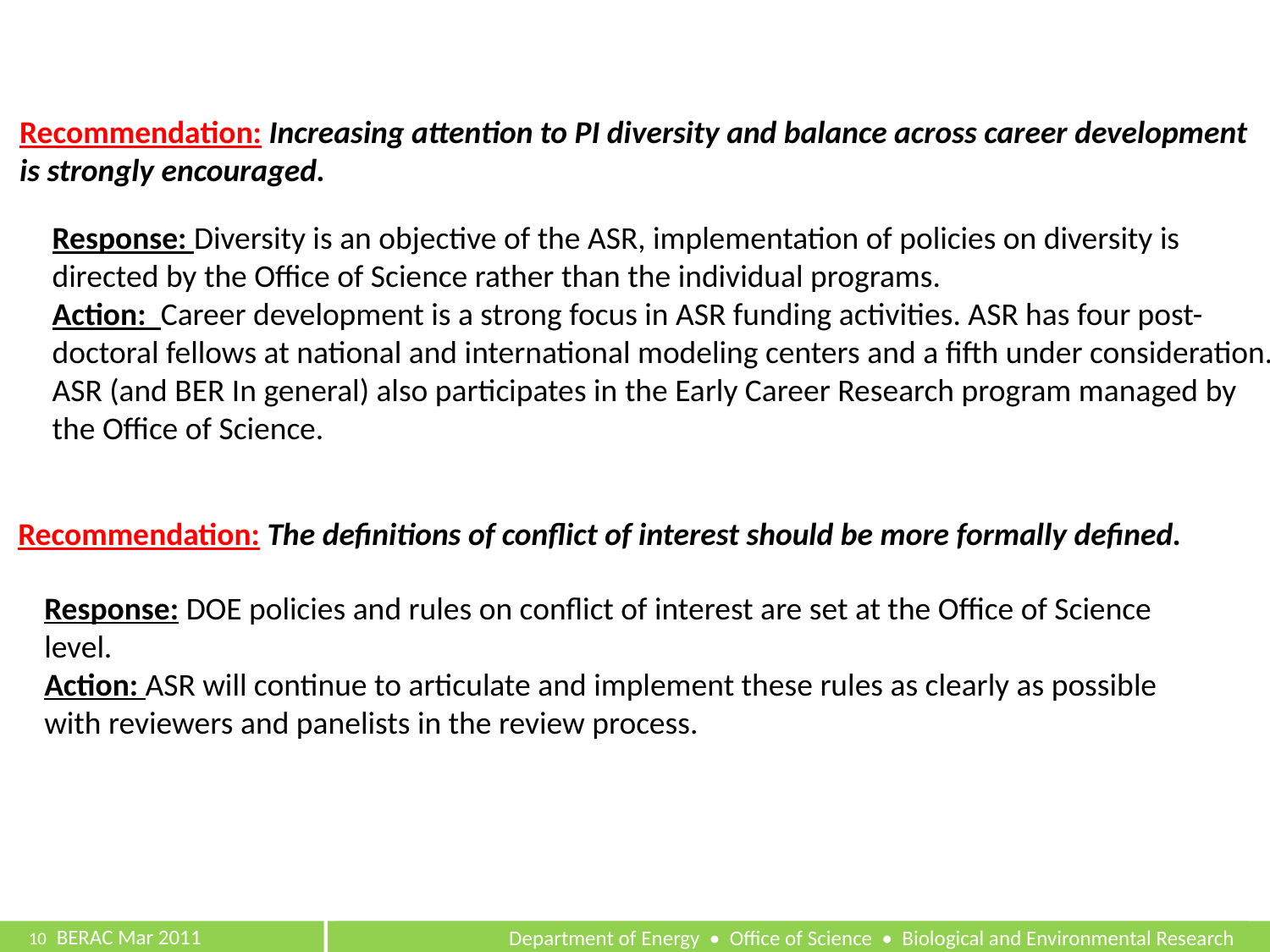

Recommendation: Increasing attention to PI diversity and balance across career development
is strongly encouraged.
Response: Diversity is an objective of the ASR, implementation of policies on diversity is
directed by the Office of Science rather than the individual programs.
Action:  Career development is a strong focus in ASR funding activities. ASR has four post-
doctoral fellows at national and international modeling centers and a fifth under consideration.
ASR (and BER In general) also participates in the Early Career Research program managed by
the Office of Science.
Recommendation: The definitions of conflict of interest should be more formally defined.
Response: DOE policies and rules on conflict of interest are set at the Office of Science
level.
Action: ASR will continue to articulate and implement these rules as clearly as possible
with reviewers and panelists in the review process.
10	 BERAC Mar 2011

Department of Energy  •  Office of Science  •  Biological and Environmental Research